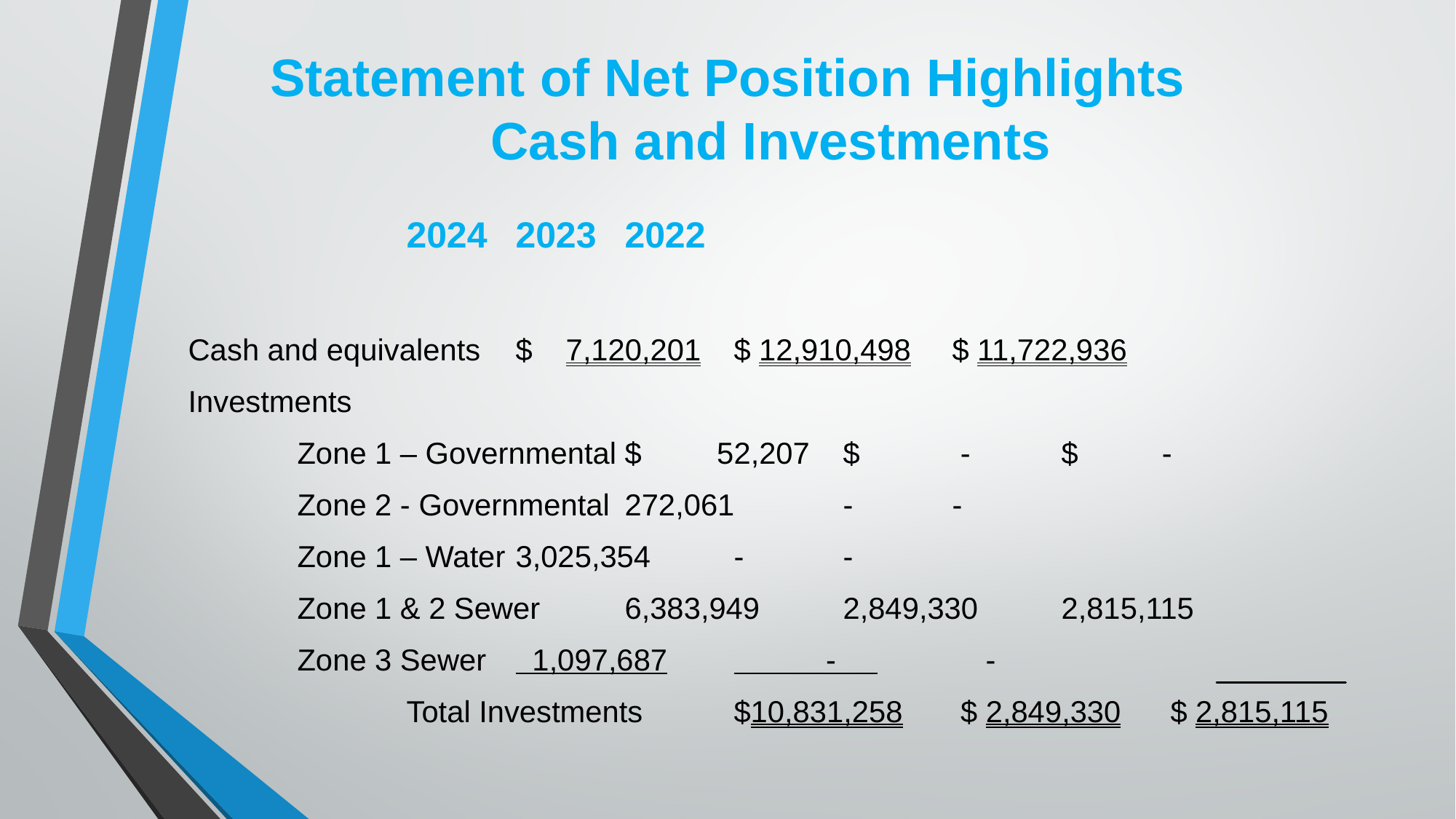

# Statement of Net Position Highlights Cash and Investments

		2024	2023	2022

Cash and equivalents	$    7,120,201	$ 12,910,498	$ 11,722,936
Investments
	Zone 1 – Governmental	$         52,207	$            -      	$          -
	Zone 2 - Governmental	272,061	-      	-
	Zone 1 – Water	3,025,354	-      	-
	Zone 1 & 2 Sewer	6,383,949	2,849,330	2,815,115
	Zone 3 Sewer	  1,097,687	           -     	    -
		Total Investments 	$10,831,258	 $ 2,849,330	$ 2,815,115